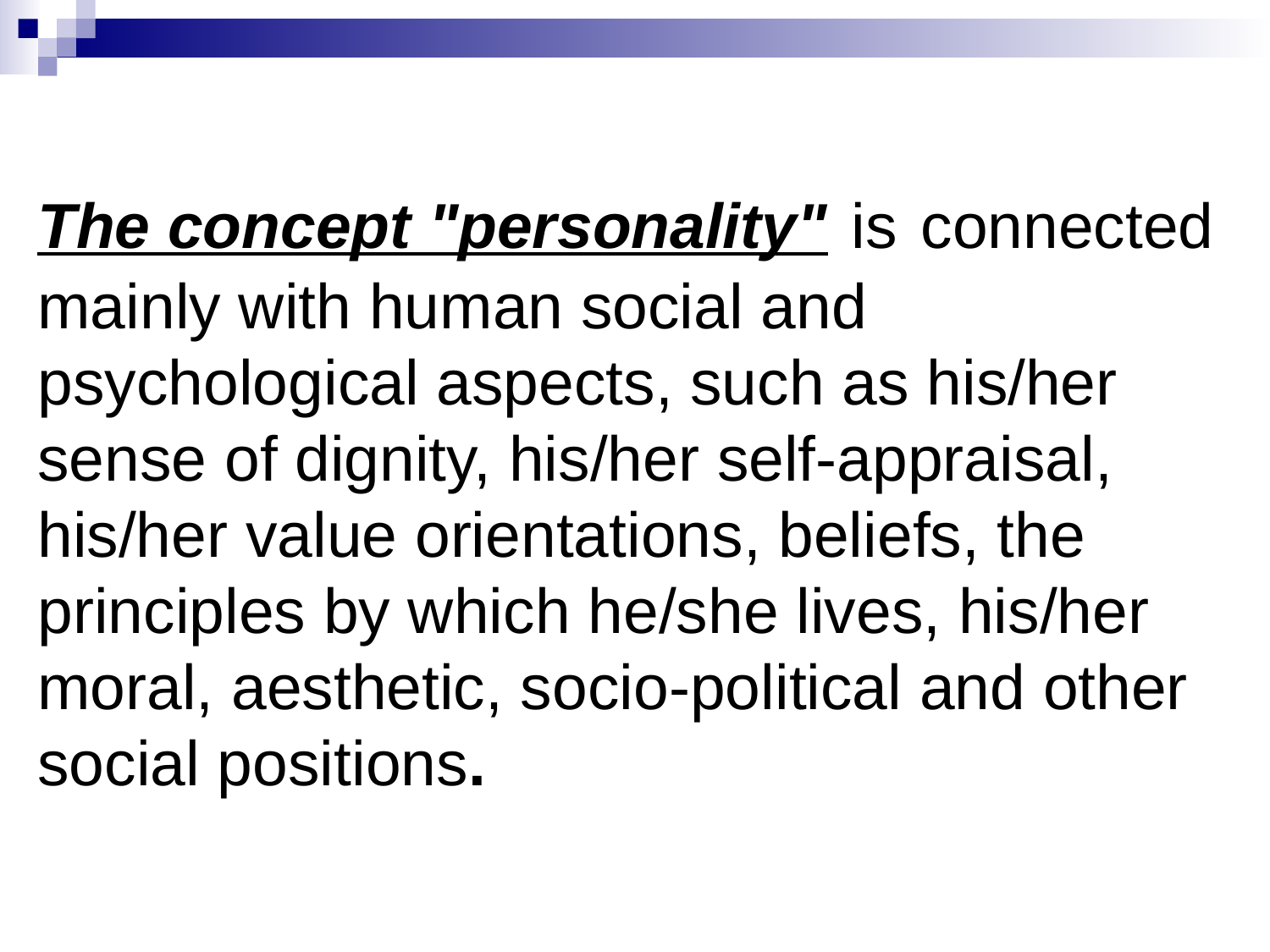

# The concept "personality" is connected mainly with human social and psychological aspects, such as his/her sense of dignity, his/her self-appraisal, his/her value orientations, beliefs, the principles by which he/she lives, his/her moral, aesthetic, socio-political and other social positions.